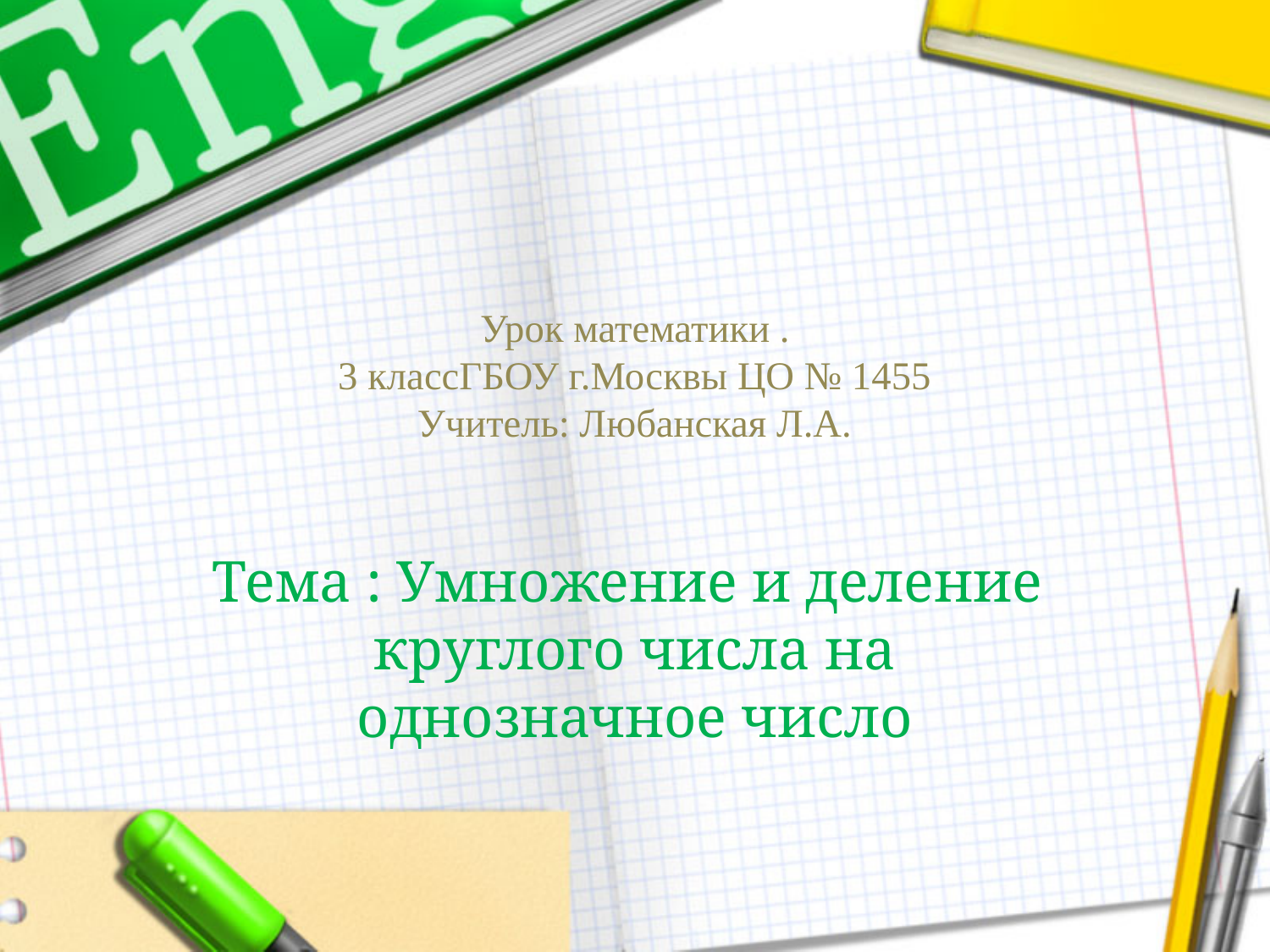

# Урок математики . 3 классГБОУ г.Москвы ЦО № 1455 Учитель: Любанская Л.А.
Тема : Умножение и деление  круглого числа на однозначное число